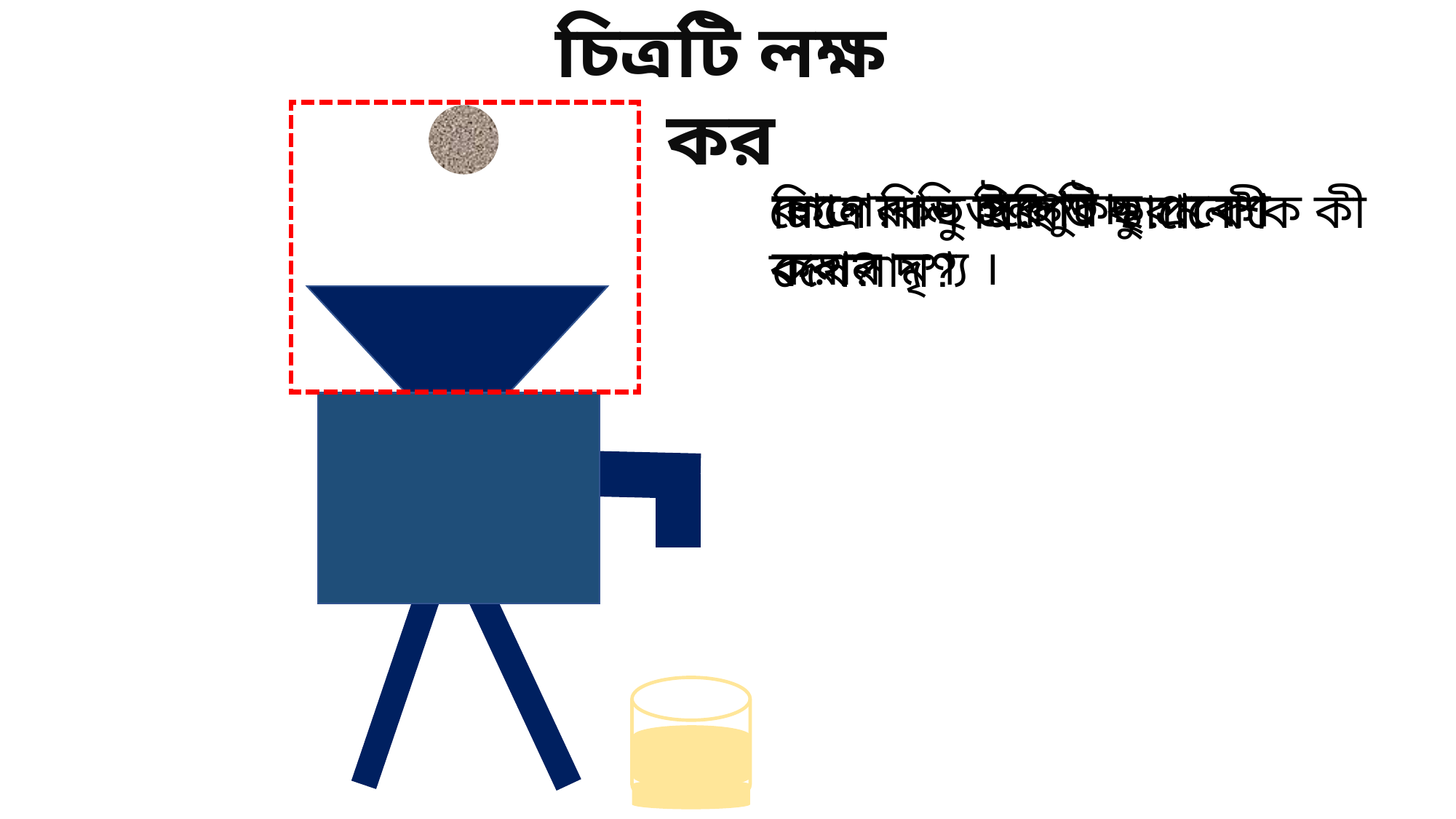

চিত্রটি লক্ষ কর

ইনপুট।
কাপের ভিতরে কিছু প্রবেশ করার দৃশ্য ।
কোন কিছু প্রবেশ করানোকে কী বলে?
চিত্রে লাল চিহ্নিত স্থানে কী দেখলাম?